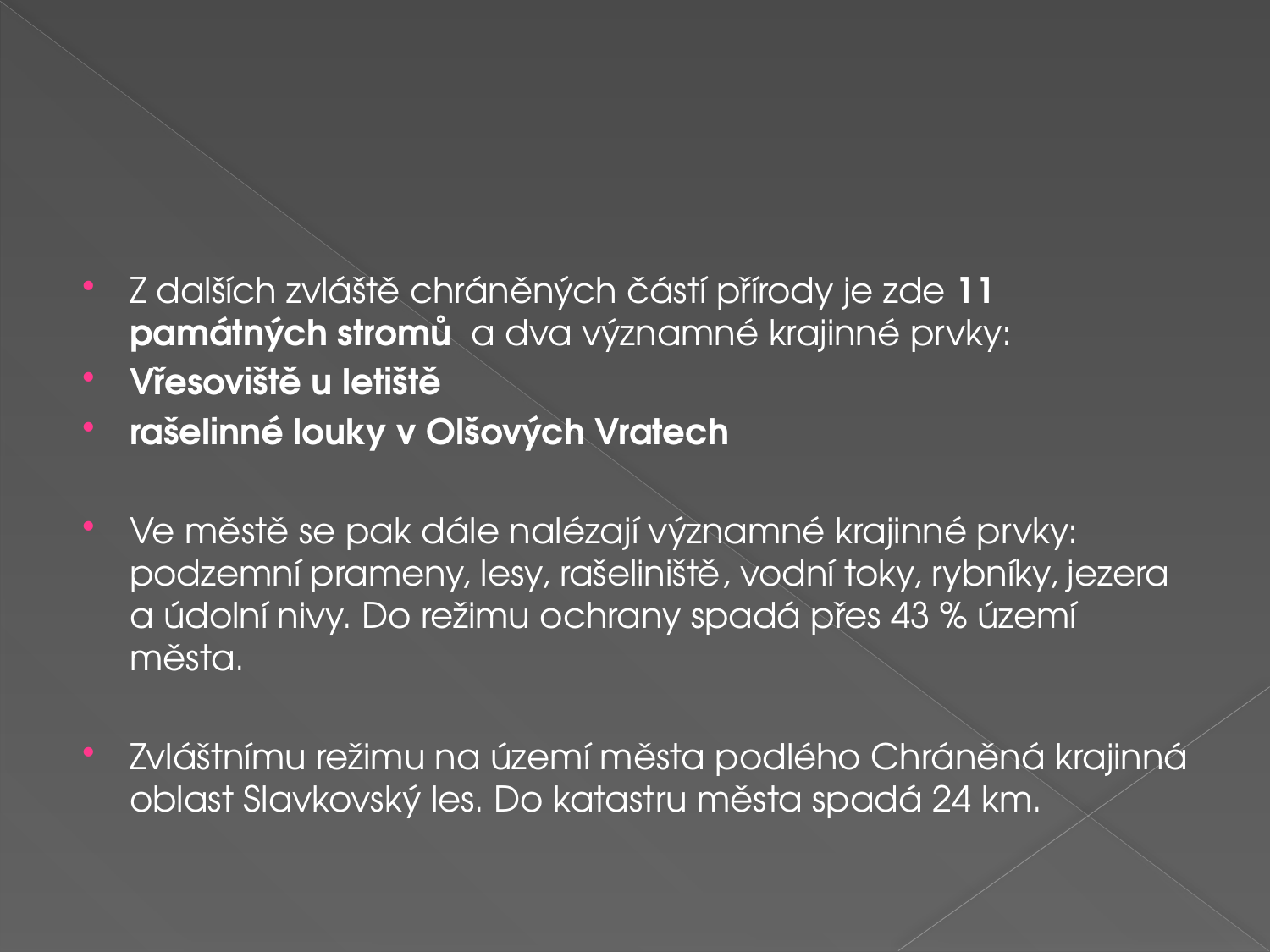

#
Z dalších zvláště chráněných částí přírody je zde 11 památných stromů  a dva významné krajinné prvky:
Vřesoviště u letiště
rašelinné louky v Olšových Vratech

Ve městě se pak dále nalézají významné krajinné prvky: podzemní prameny, lesy, rašeliniště, vodní toky, rybníky, jezera a údolní nivy. Do režimu ochrany spadá přes 43 % území města.

Zvláštnímu režimu na území města podlého Chráněná krajinná oblast Slavkovský les. Do katastru města spadá 24 km.